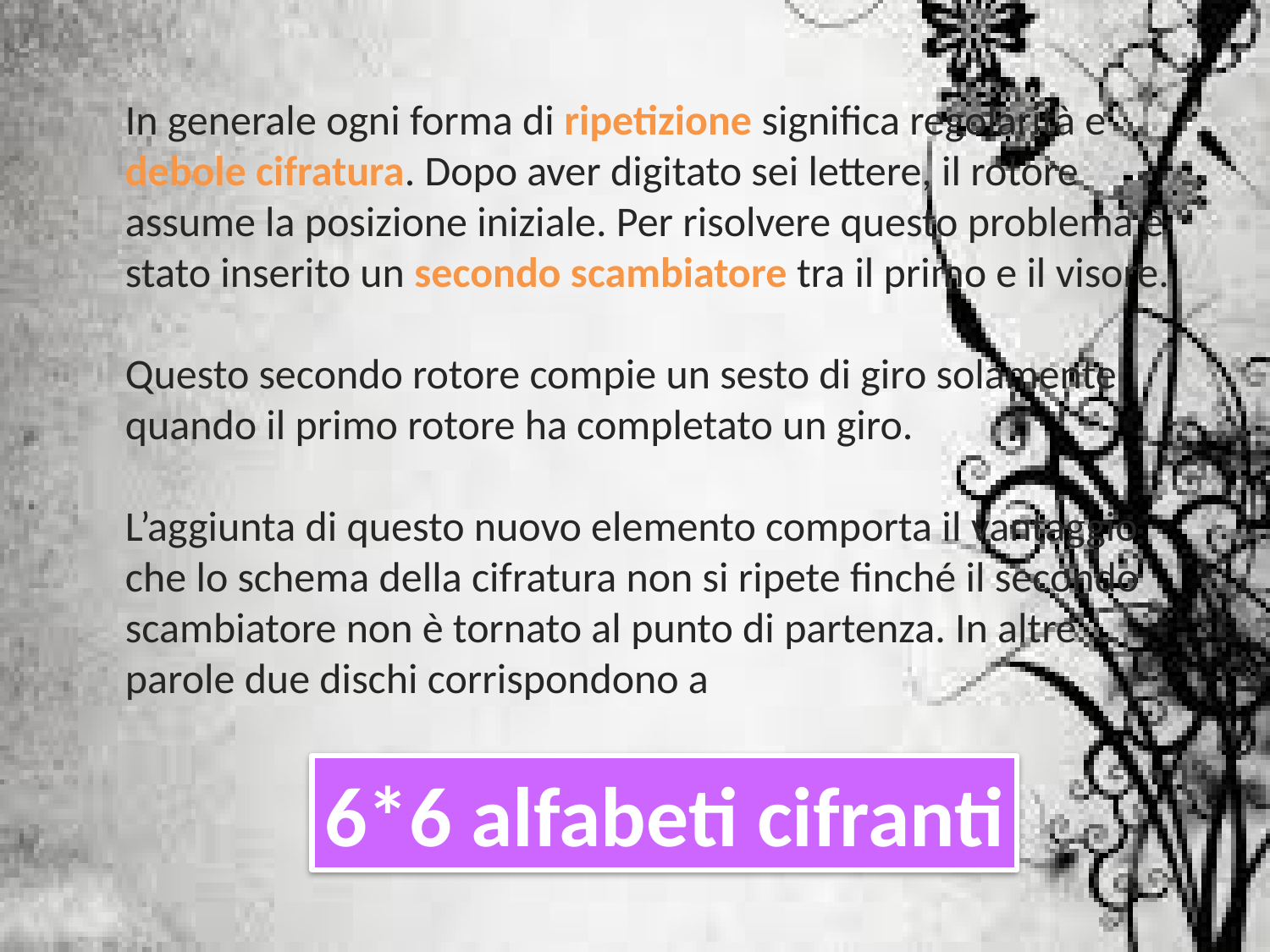

In generale ogni forma di ripetizione significa regolarità e debole cifratura. Dopo aver digitato sei lettere, il rotore assume la posizione iniziale. Per risolvere questo problema è stato inserito un secondo scambiatore tra il primo e il visore.
Questo secondo rotore compie un sesto di giro solamente quando il primo rotore ha completato un giro.
L’aggiunta di questo nuovo elemento comporta il vantaggio che lo schema della cifratura non si ripete finché il secondo scambiatore non è tornato al punto di partenza. In altre parole due dischi corrispondono a
6*6 alfabeti cifranti